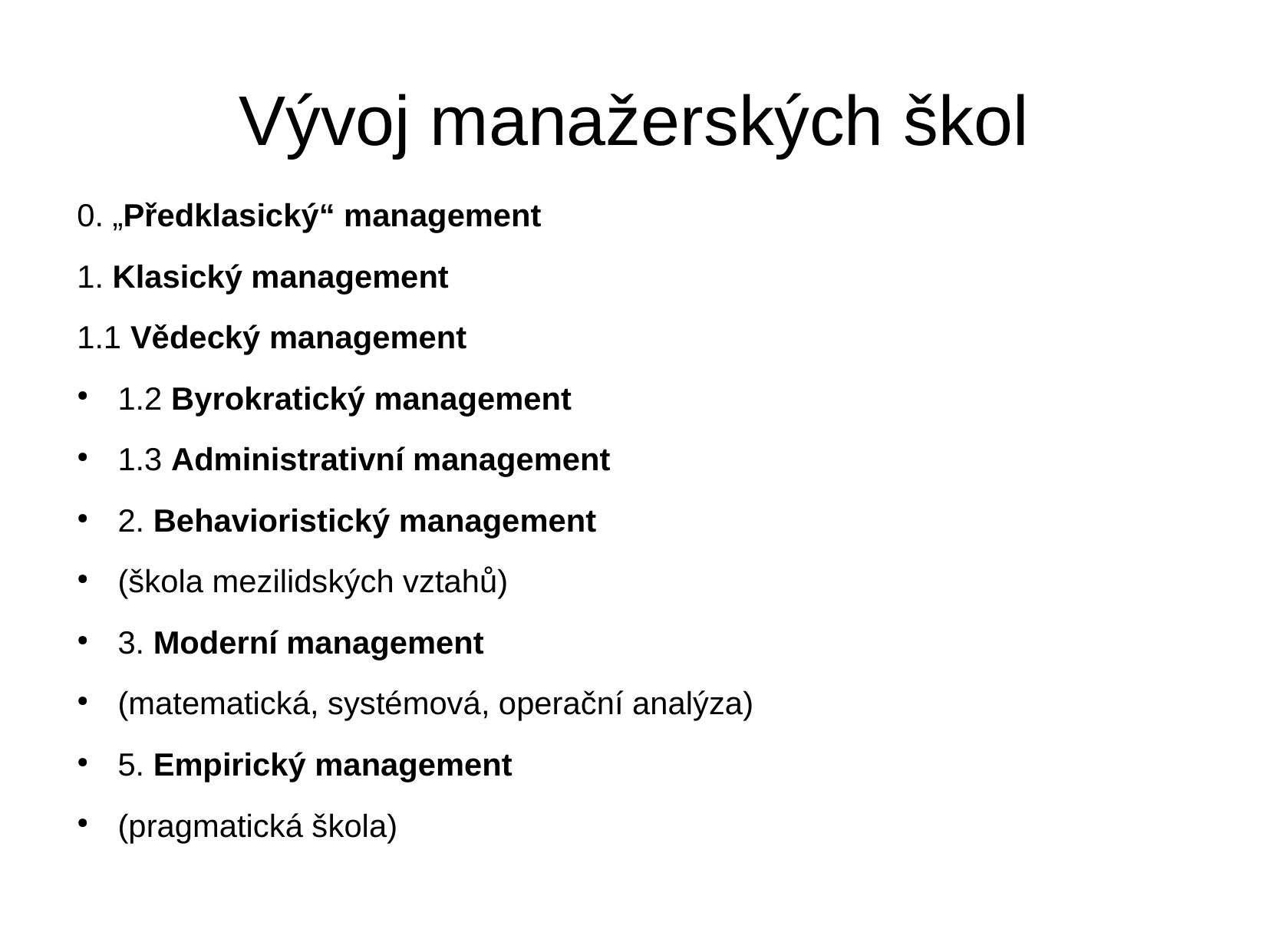

Vývoj manažerských škol
0. „Předklasický“ management
1. Klasický management
1.1 Vědecký management
1.2 Byrokratický management
1.3 Administrativní management
2. Behavioristický management
(škola mezilidských vztahů)
3. Moderní management
(matematická, systémová, operační analýza)
5. Empirický management
(pragmatická škola)